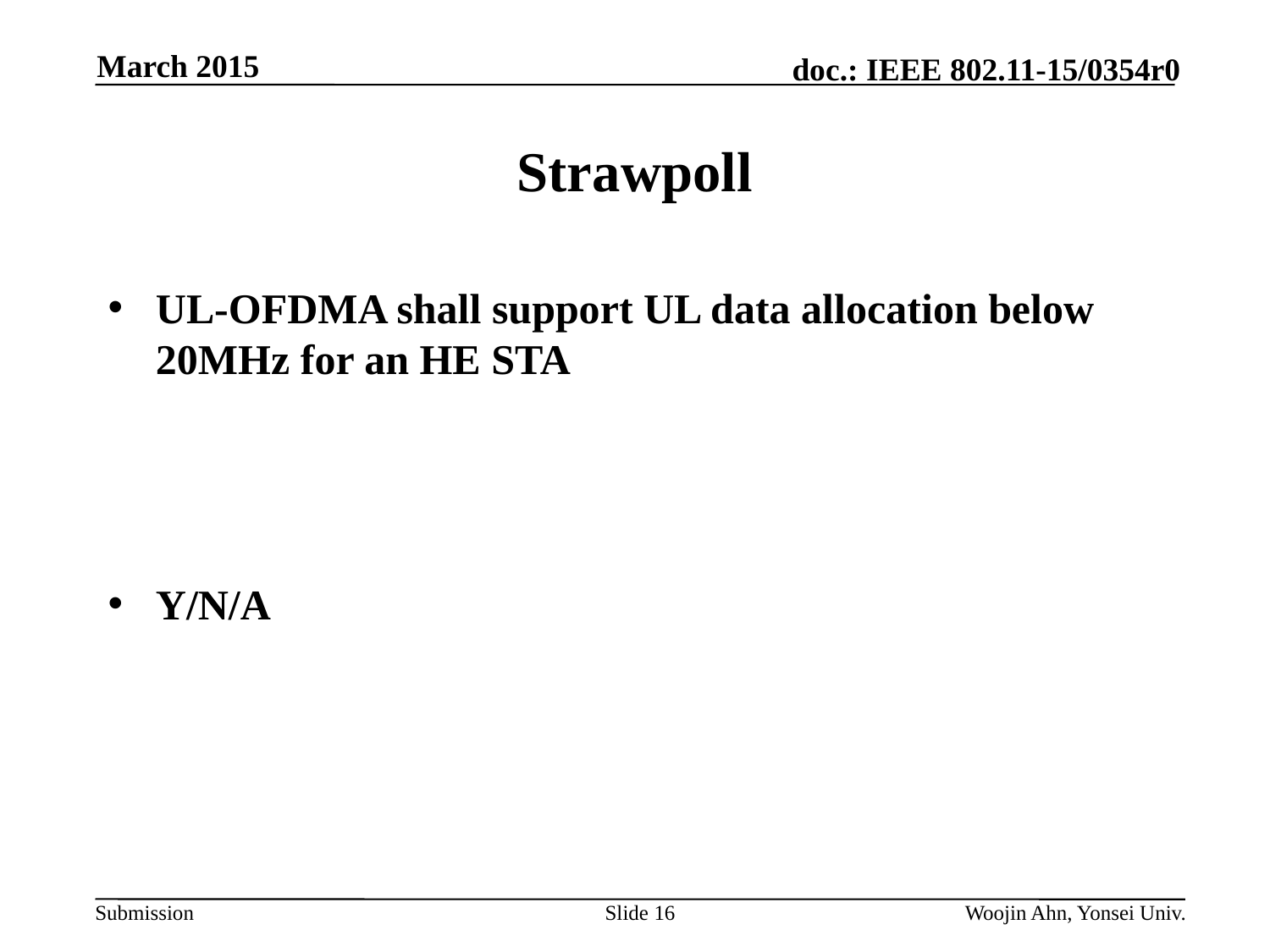

March 2015
# Strawpoll
UL-OFDMA shall support UL data allocation below 20MHz for an HE STA

Y/N/A
Slide 16
Woojin Ahn, Yonsei Univ.